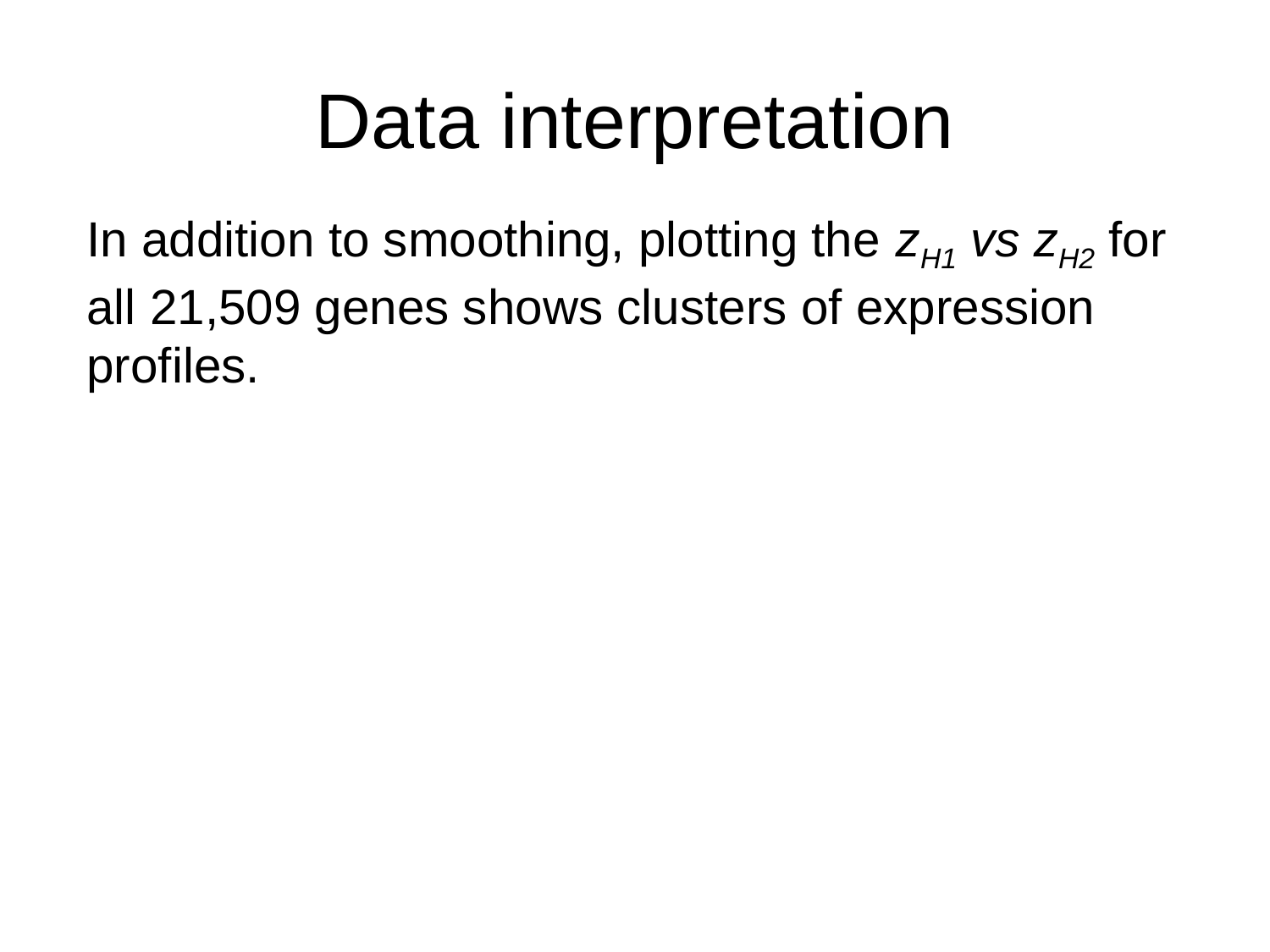

Data interpretation
In addition to smoothing, plotting the zH1 vs zH2 for all 21,509 genes shows clusters of expression profiles.